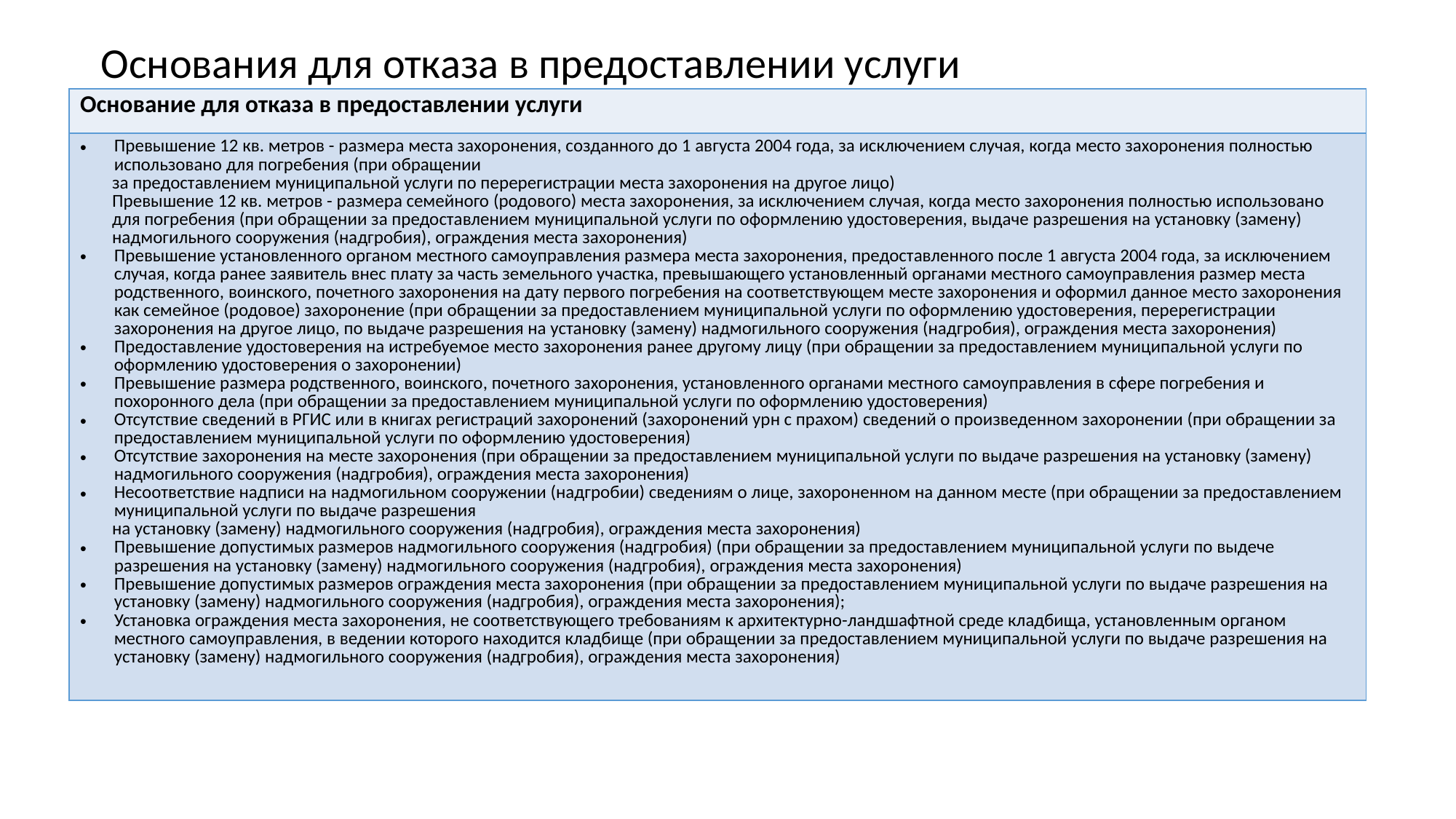

# Основания для отказа в предоставлении услуги
| Основание для отказа в предоставлении услуги |
| --- |
| Превышение 12 кв. метров - размера места захоронения, созданного до 1 августа 2004 года, за исключением случая, когда место захоронения полностью использовано для погребения (при обращении за предоставлением муниципальной услуги по перерегистрации места захоронения на другое лицо) Превышение 12 кв. метров - размера семейного (родового) места захоронения, за исключением случая, когда место захоронения полностью использовано для погребения (при обращении за предоставлением муниципальной услуги по оформлению удостоверения, выдаче разрешения на установку (замену) надмогильного сооружения (надгробия), ограждения места захоронения) Превышение установленного органом местного самоуправления размера места захоронения, предоставленного после 1 августа 2004 года, за исключением случая, когда ранее заявитель внес плату за часть земельного участка, превышающего установленный органами местного самоуправления размер места родственного, воинского, почетного захоронения на дату первого погребения на соответствующем месте захоронения и оформил данное место захоронения как семейное (родовое) захоронение (при обращении за предоставлением муниципальной услуги по оформлению удостоверения, перерегистрации захоронения на другое лицо, по выдаче разрешения на установку (замену) надмогильного сооружения (надгробия), ограждения места захоронения) Предоставление удостоверения на истребуемое место захоронения ранее другому лицу (при обращении за предоставлением муниципальной услуги по оформлению удостоверения о захоронении) Превышение размера родственного, воинского, почетного захоронения, установленного органами местного самоуправления в сфере погребения и похоронного дела (при обращении за предоставлением муниципальной услуги по оформлению удостоверения) Отсутствие сведений в РГИС или в книгах регистраций захоронений (захоронений урн с прахом) сведений о произведенном захоронении (при обращении за предоставлением муниципальной услуги по оформлению удостоверения) Отсутствие захоронения на месте захоронения (при обращении за предоставлением муниципальной услуги по выдаче разрешения на установку (замену) надмогильного сооружения (надгробия), ограждения места захоронения) Несоответствие надписи на надмогильном сооружении (надгробии) сведениям о лице, захороненном на данном месте (при обращении за предоставлением муниципальной услуги по выдаче разрешения на установку (замену) надмогильного сооружения (надгробия), ограждения места захоронения) Превышение допустимых размеров надмогильного сооружения (надгробия) (при обращении за предоставлением муниципальной услуги по выдече разрешения на установку (замену) надмогильного сооружения (надгробия), ограждения места захоронения) Превышение допустимых размеров ограждения места захоронения (при обращении за предоставлением муниципальной услуги по выдаче разрешения на установку (замену) надмогильного сооружения (надгробия), ограждения места захоронения); Установка ограждения места захоронения, не соответствующего требованиям к архитектурно-ландшафтной среде кладбища, установленным органом местного самоуправления, в ведении которого находится кладбище (при обращении за предоставлением муниципальной услуги по выдаче разрешения на установку (замену) надмогильного сооружения (надгробия), ограждения места захоронения) |